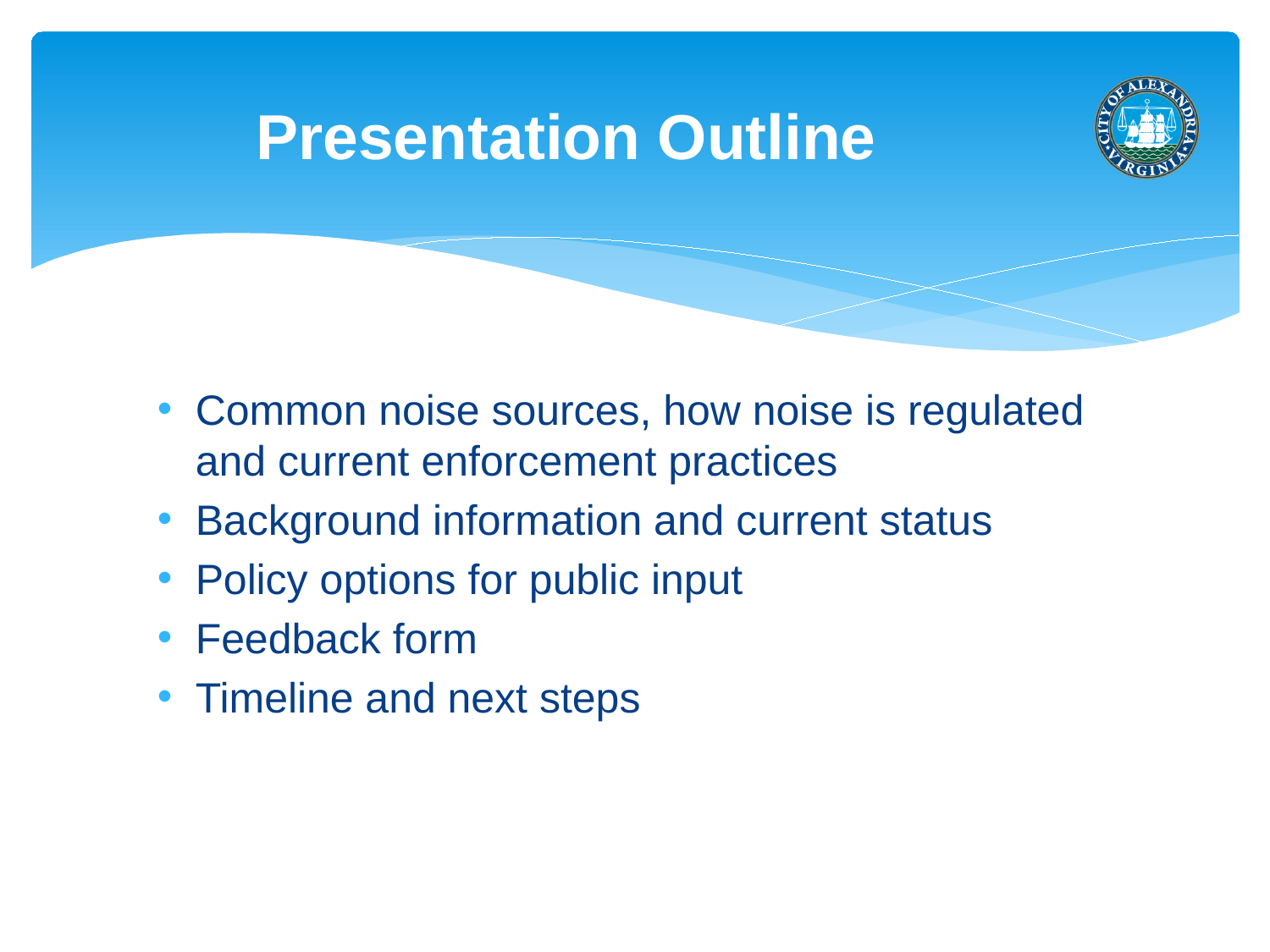

# Presentation Outline
Common noise sources, how noise is regulated and current enforcement practices
Background information and current status
Policy options for public input
Feedback form
Timeline and next steps